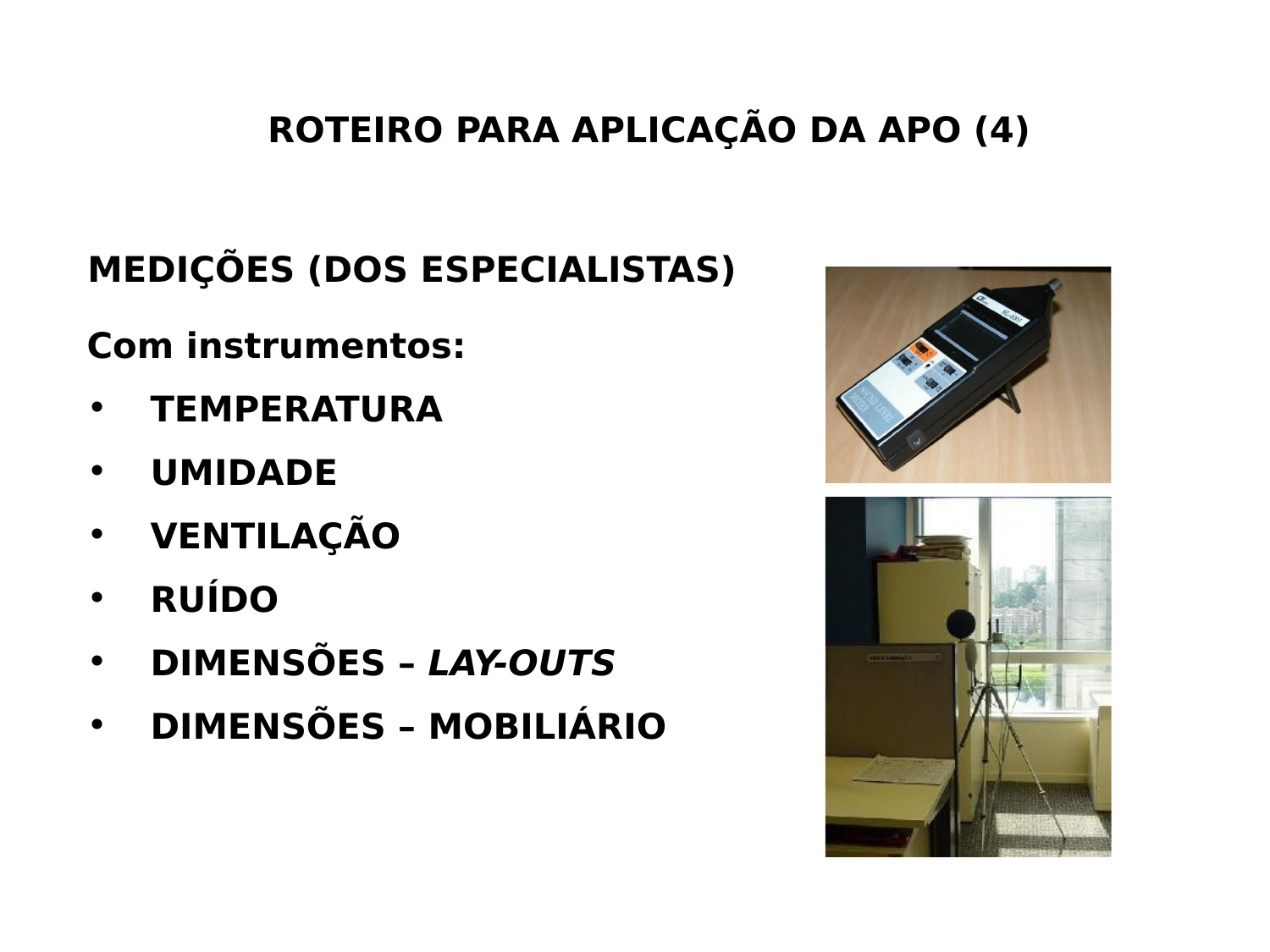

# ROTEIRO PARA APLICAÇÃO DA APO (4)
MEDIÇÕES (DOS ESPECIALISTAS)
Com instrumentos:
TEMPERATURA
UMIDADE
VENTILAÇÃO
RUÍDO
DIMENSÕES – LAY-OUTS
DIMENSÕES – MOBILIÁRIO